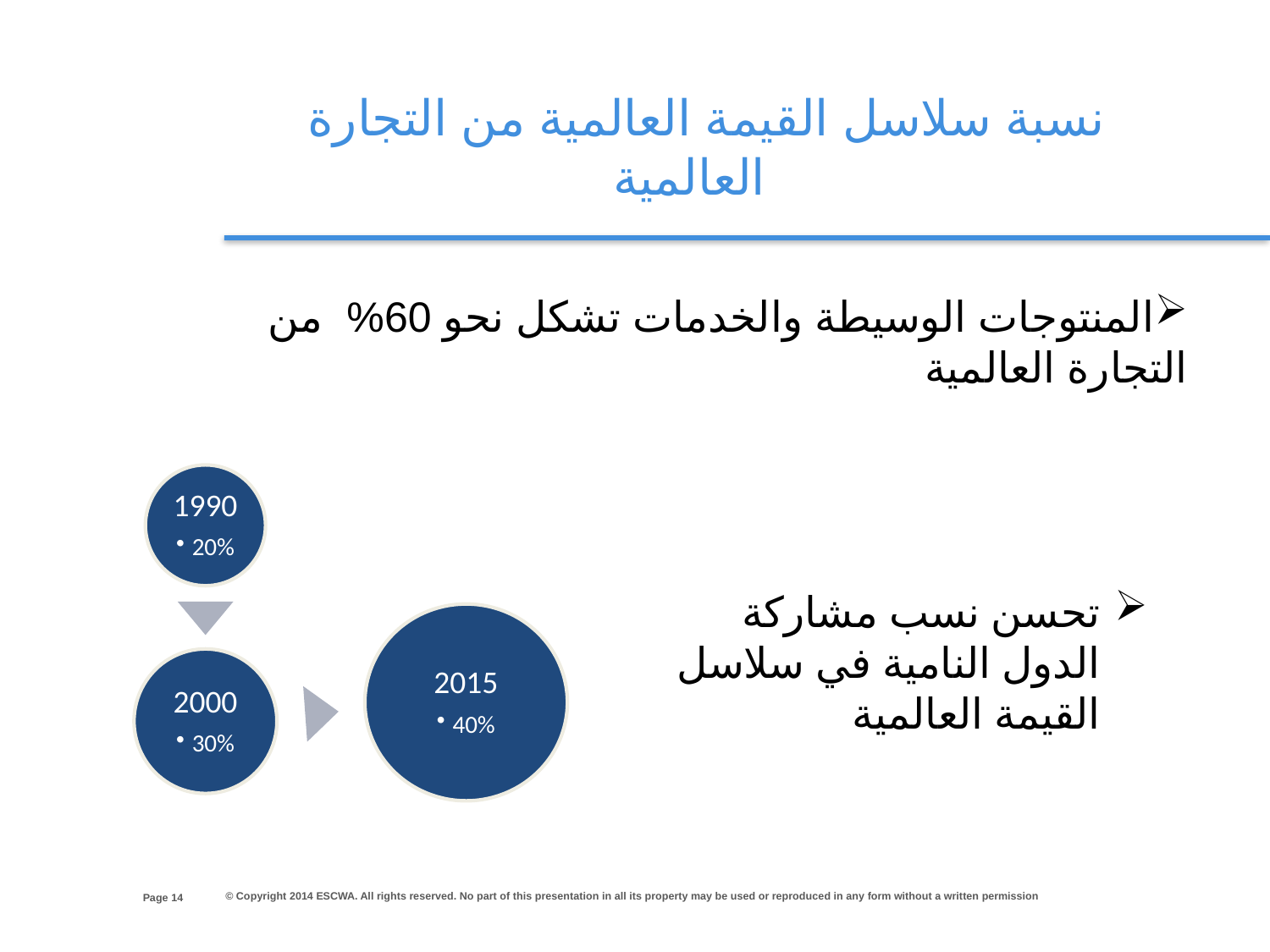

نسبة سلاسل القيمة العالمية من التجارة العالمية

المنتوجات الوسيطة والخدمات تشكل نحو 60%  من التجارة العالمية
1990
20%
2000
30%
2015
40%
تحسن نسب مشاركة الدول النامية في سلاسل القيمة العالمية